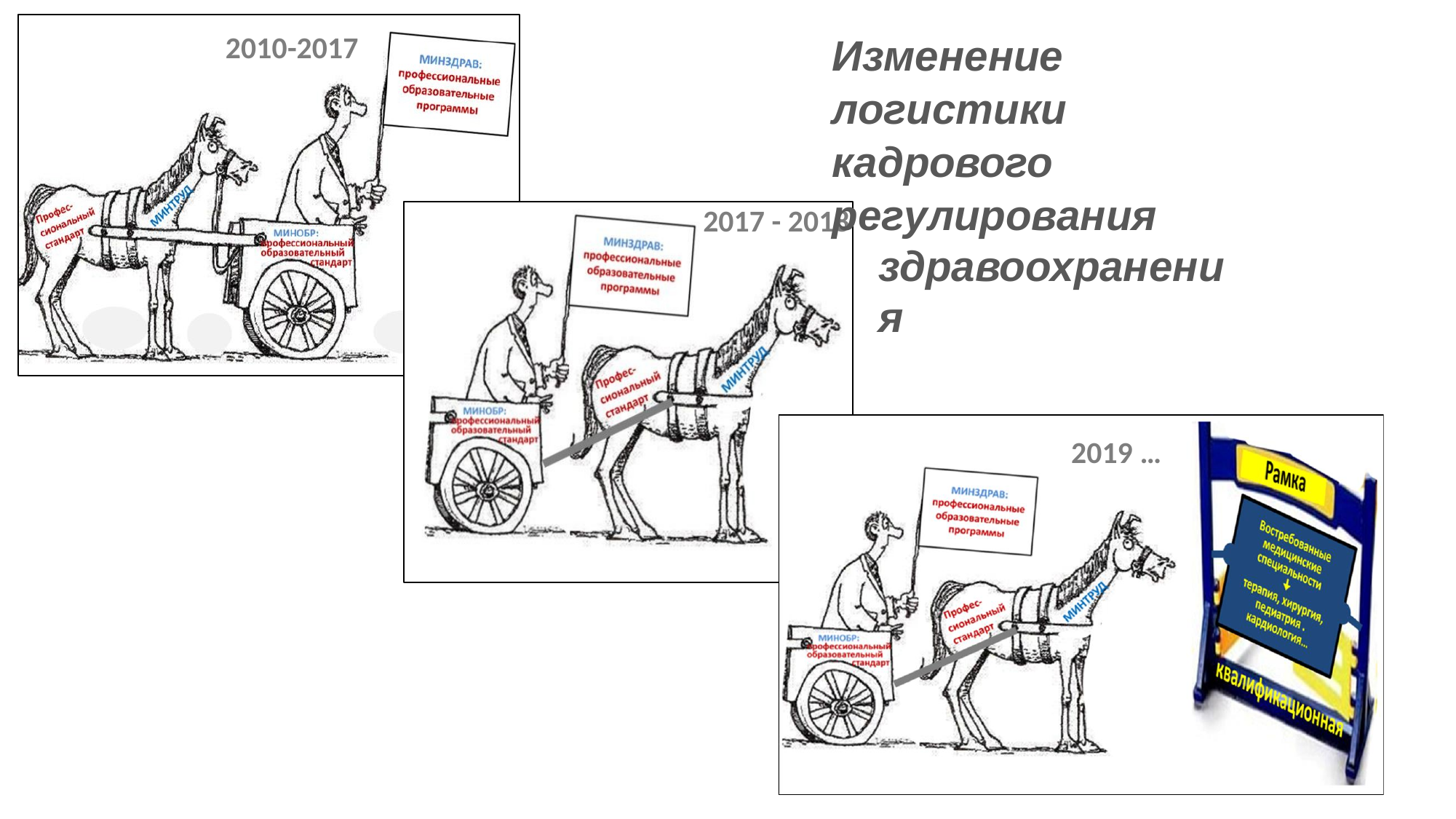

# Изменение логистики  кадрового регулирования
здравоохранения
2010-2017

2017 - 2018

2019 …